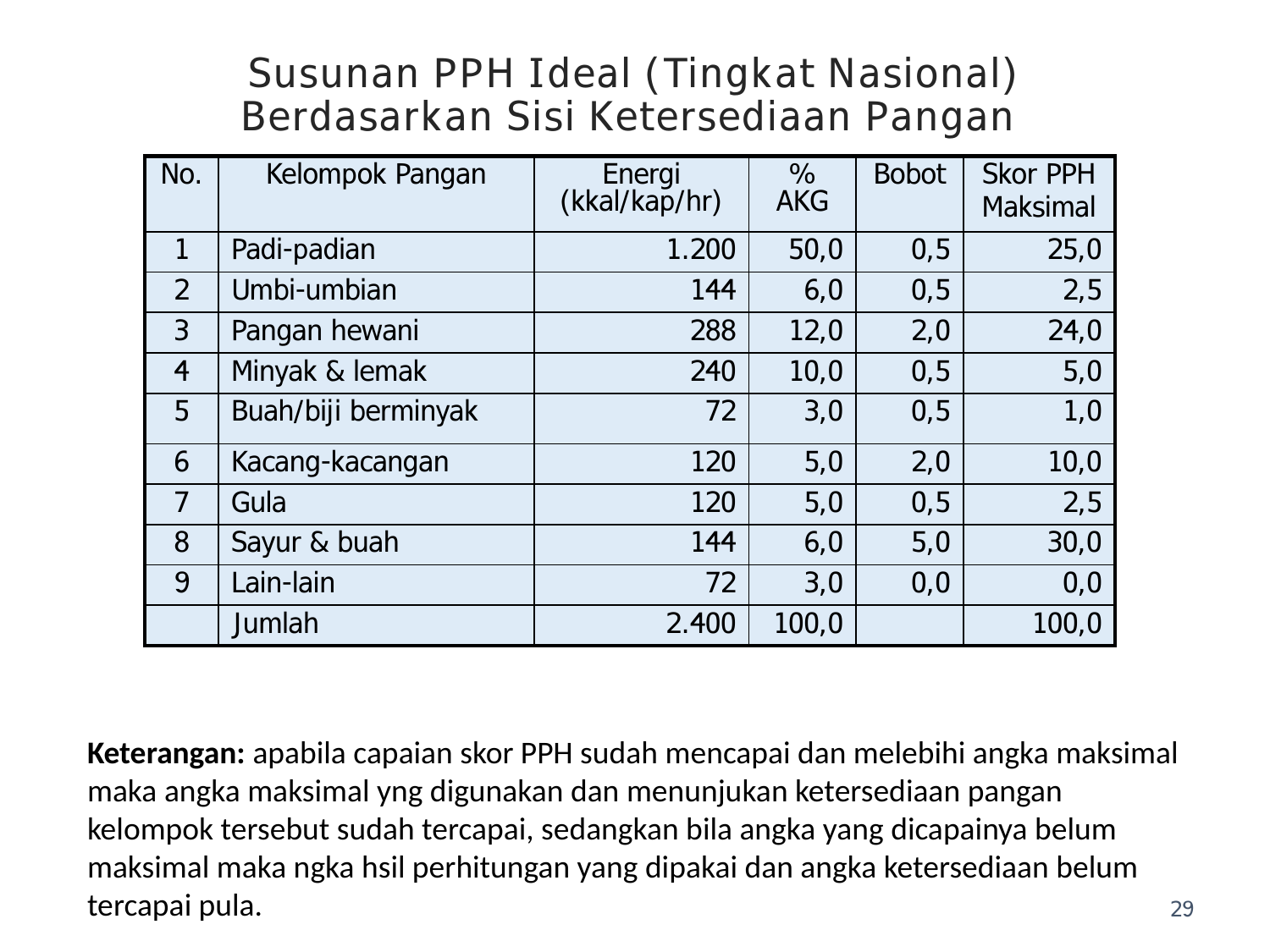

# Susunan PPH Ideal (Tingkat Nasional) Berdasarkan Sisi Ketersediaan Pangan
| No. | Kelompok Pangan | Energi (kkal/kap/hr) | % AKG | Bobot | Skor PPH Maksimal |
| --- | --- | --- | --- | --- | --- |
| 1 | Padi-padian | 1.200 | 50,0 | 0,5 | 25,0 |
| 2 | Umbi-umbian | 144 | 6,0 | 0,5 | 2,5 |
| 3 | Pangan hewani | 288 | 12,0 | 2,0 | 24,0 |
| 4 | Minyak & lemak | 240 | 10,0 | 0,5 | 5,0 |
| 5 | Buah/biji berminyak | 72 | 3,0 | 0,5 | 1,0 |
| 6 | Kacang-kacangan | 120 | 5,0 | 2,0 | 10,0 |
| 7 | Gula | 120 | 5,0 | 0,5 | 2,5 |
| 8 | Sayur & buah | 144 | 6,0 | 5,0 | 30,0 |
| 9 | Lain-lain | 72 | 3,0 | 0,0 | 0,0 |
|  | Jumlah | 2.400 | 100,0 |  | 100,0 |
Keterangan: apabila capaian skor PPH sudah mencapai dan melebihi angka maksimal maka angka maksimal yng digunakan dan menunjukan ketersediaan pangan kelompok tersebut sudah tercapai, sedangkan bila angka yang dicapainya belum maksimal maka ngka hsil perhitungan yang dipakai dan angka ketersediaan belum tercapai pula.
29